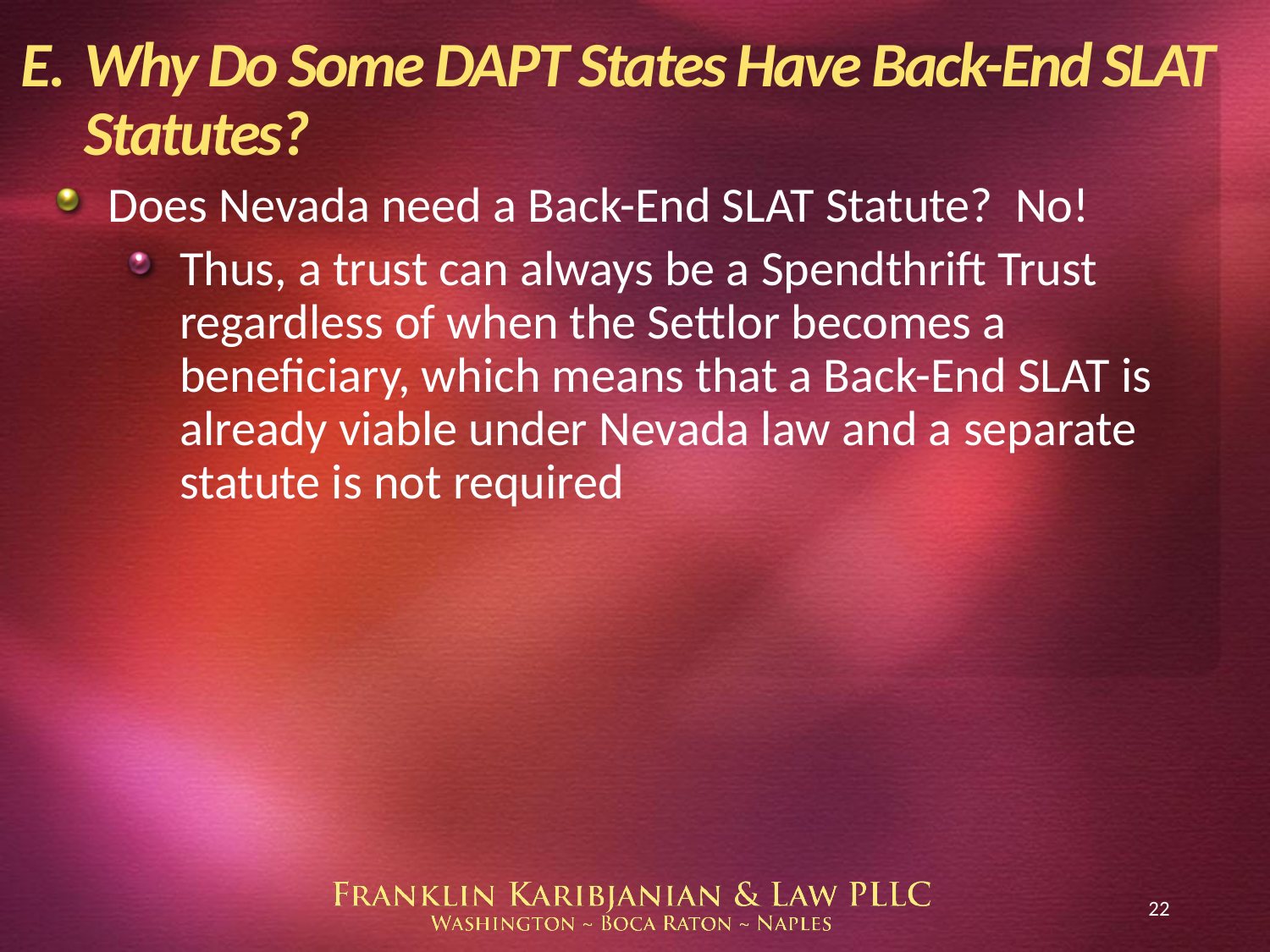

# E.	Why Do Some DAPT States Have Back-End SLAT Statutes?
Does Nevada need a Back-End SLAT Statute?  No!
Thus, a trust can always be a Spendthrift Trust regardless of when the Settlor becomes a beneficiary, which means that a Back-End SLAT is already viable under Nevada law and a separate statute is not required
22